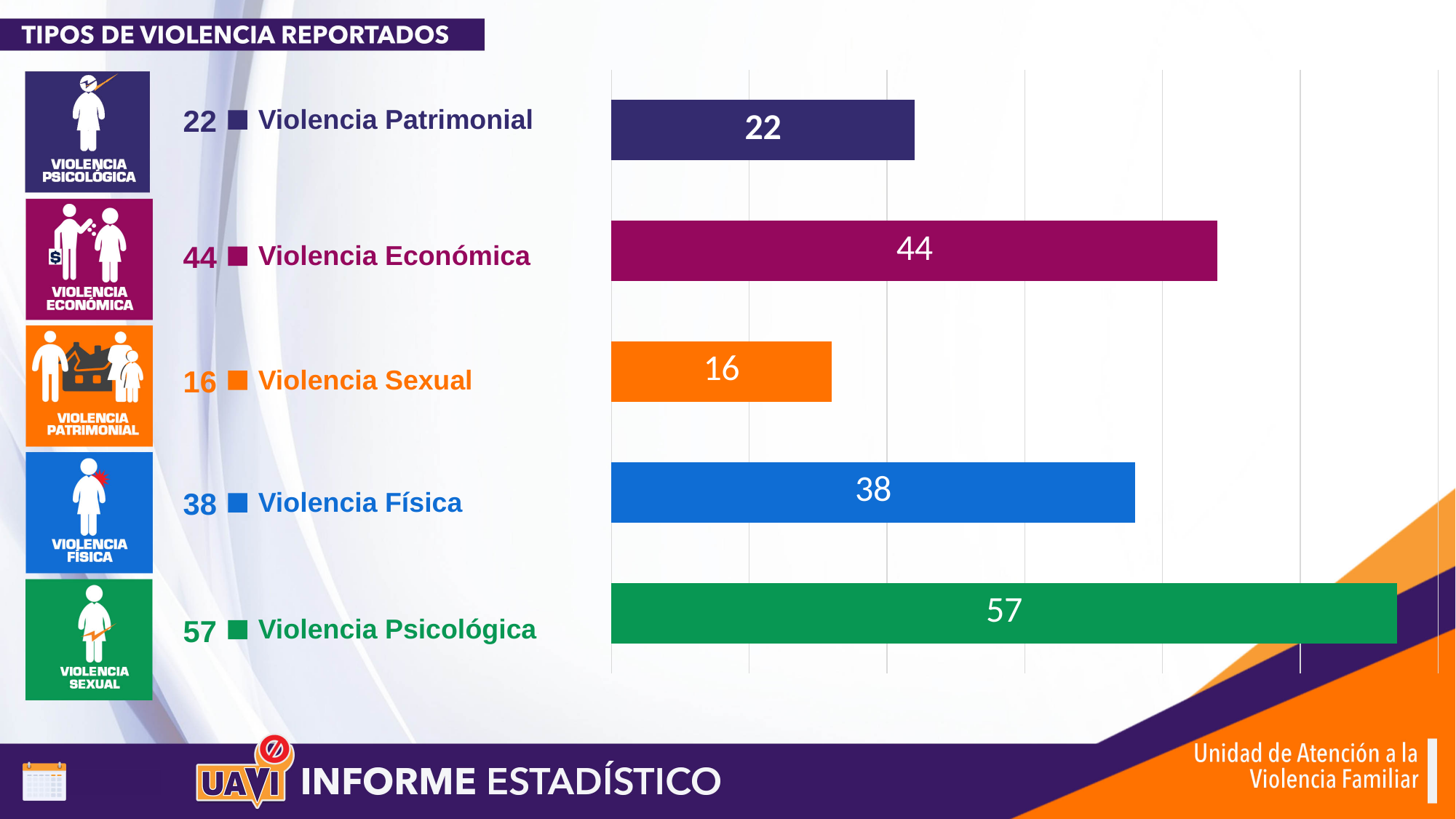

### Chart

| Category | Ventas |
|---|---|
| psicologica | 57.0 |
| fisica | 38.0 |
| sexual | 16.0 |
| Economica | 44.0 |
| patrimonial | 22.0 |
22
Violencia Patrimonial

44
Violencia Económica

16
Violencia Sexual

38
Violencia Física

57
Violencia Psicológica